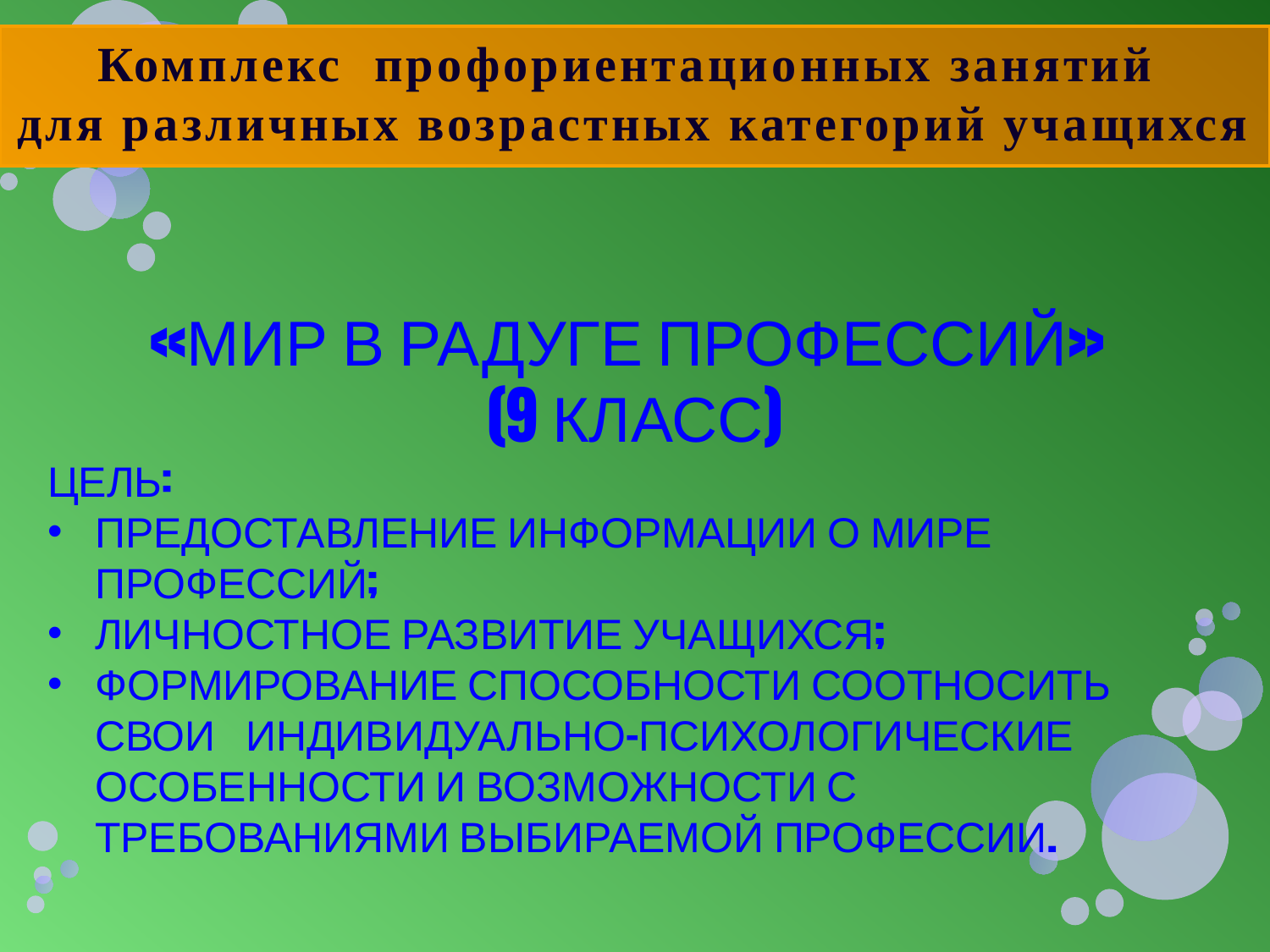

# Комплекс  профориентационных занятий для различных возрастных категорий учащихся
«мир в радуге профессий»
(9 класс)
Цель:
предоставление информации о мире профессий;
личностное развитие учащихся;
формирование способности соотносить свои   индивидуально-психологические особенности и возможности с  требованиями выбираемой профессии.